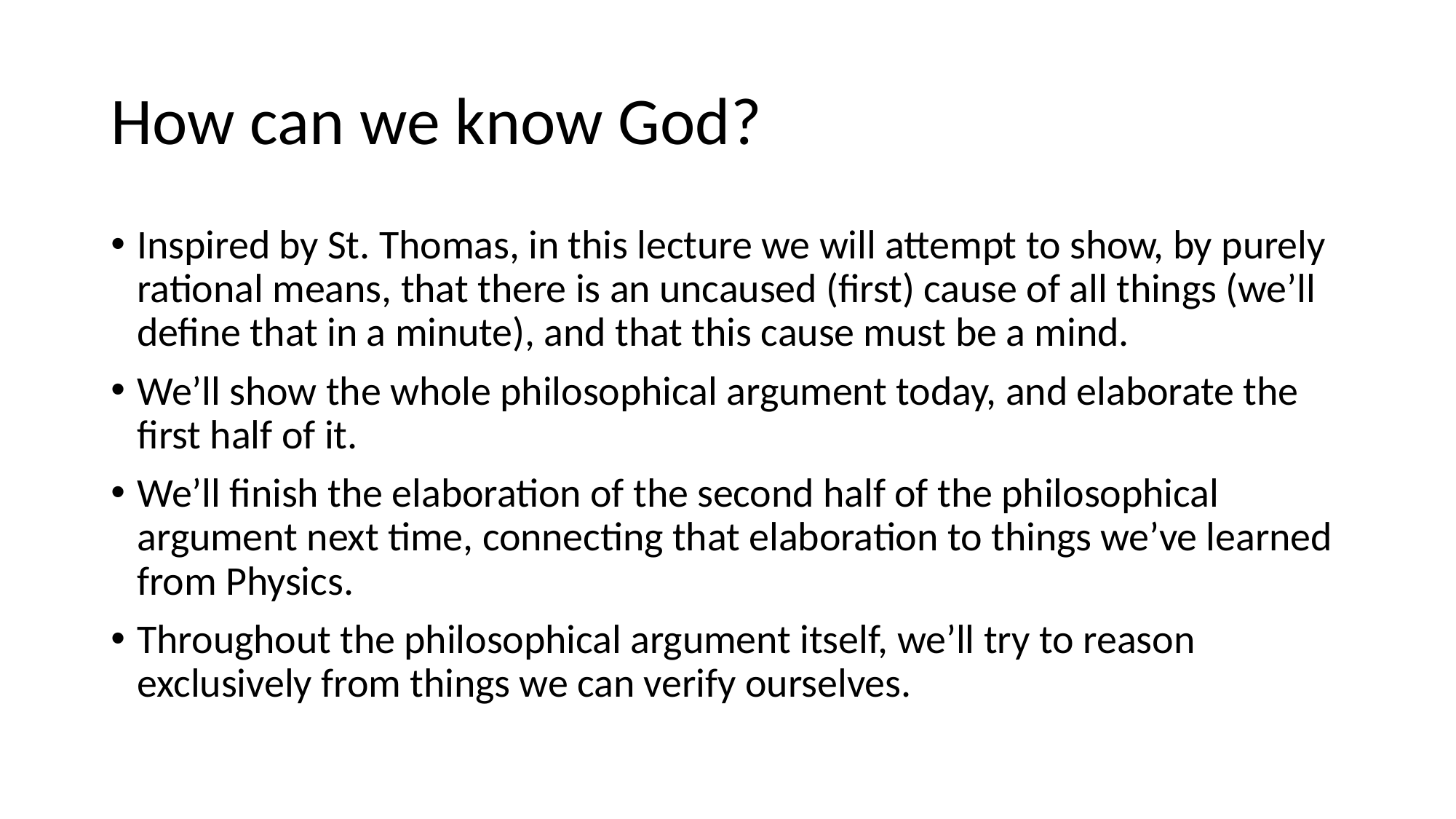

# How can we know God?
Inspired by St. Thomas, in this lecture we will attempt to show, by purely rational means, that there is an uncaused (first) cause of all things (we’ll define that in a minute), and that this cause must be a mind.
We’ll show the whole philosophical argument today, and elaborate the first half of it.
We’ll finish the elaboration of the second half of the philosophical argument next time, connecting that elaboration to things we’ve learned from Physics.
Throughout the philosophical argument itself, we’ll try to reason exclusively from things we can verify ourselves.